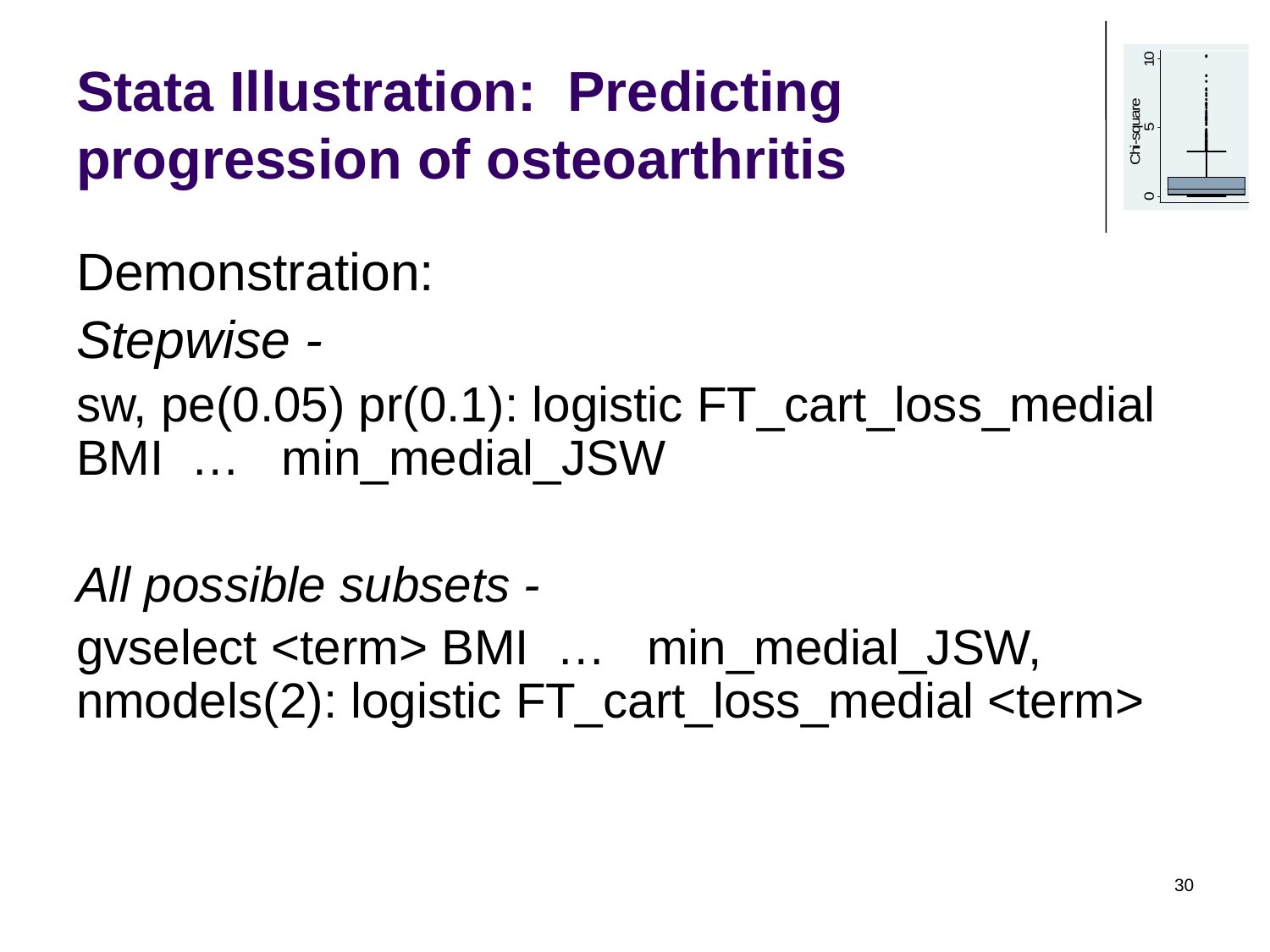

# Stata Illustration:  Predicting progression of osteoarthritis
Demonstration:
Stepwise -
sw, pe(0.05) pr(0.1): logistic FT_cart_loss_medial BMI  …   min_medial_JSW

All possible subsets -
gvselect <term> BMI  …   min_medial_JSW, nmodels(2): logistic FT_cart_loss_medial <term>
30